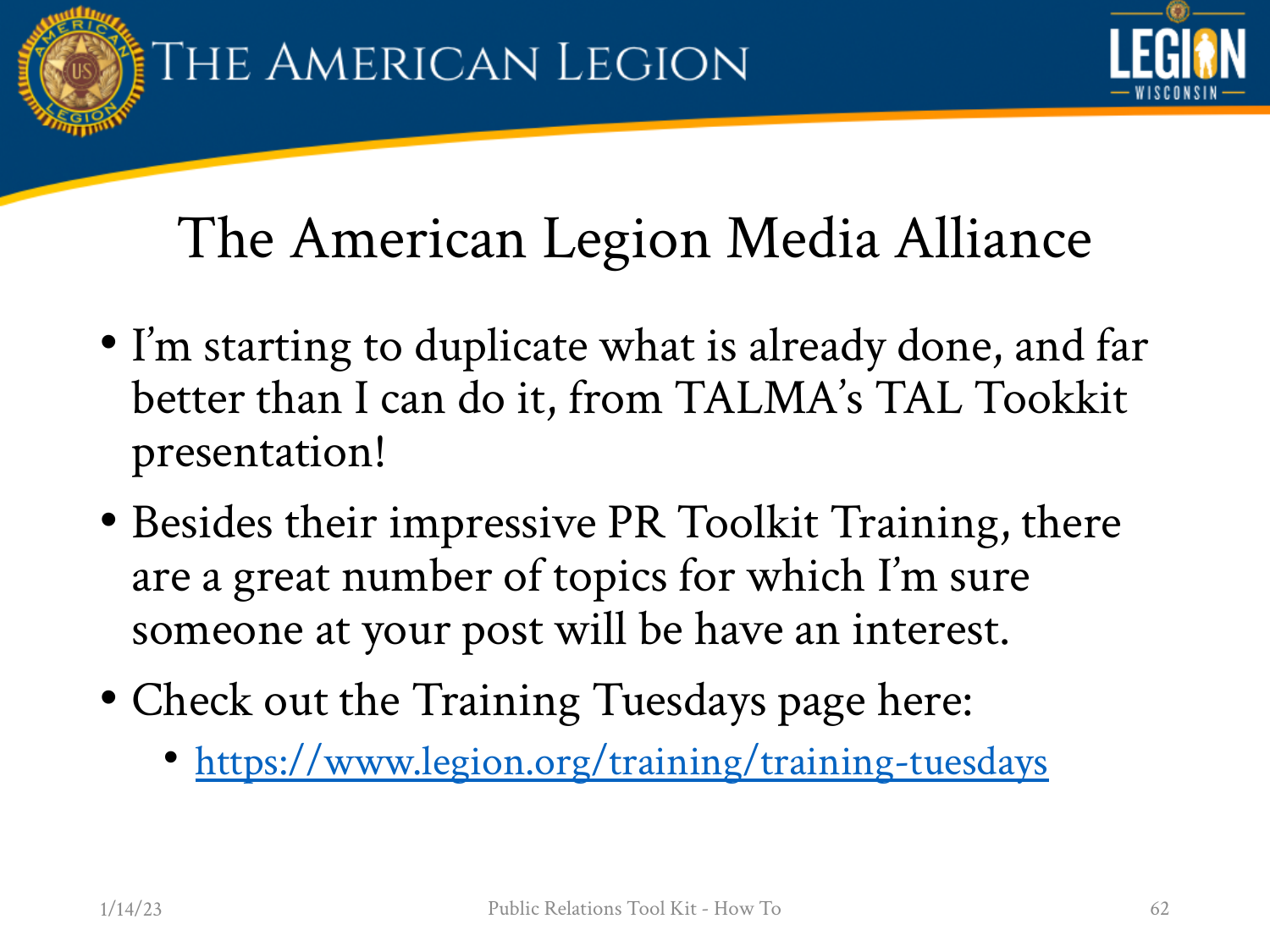

# The American Legion Media Alliance
I’m starting to duplicate what is already done, and far better than I can do it, from TALMA’s TAL Tookkit presentation!
Besides their impressive PR Toolkit Training, there are a great number of topics for which I’m sure someone at your post will be have an interest.
Check out the Training Tuesdays page here:
https://www.legion.org/training/training-tuesdays

1/14/23
Public Relations Tool Kit - How To
62